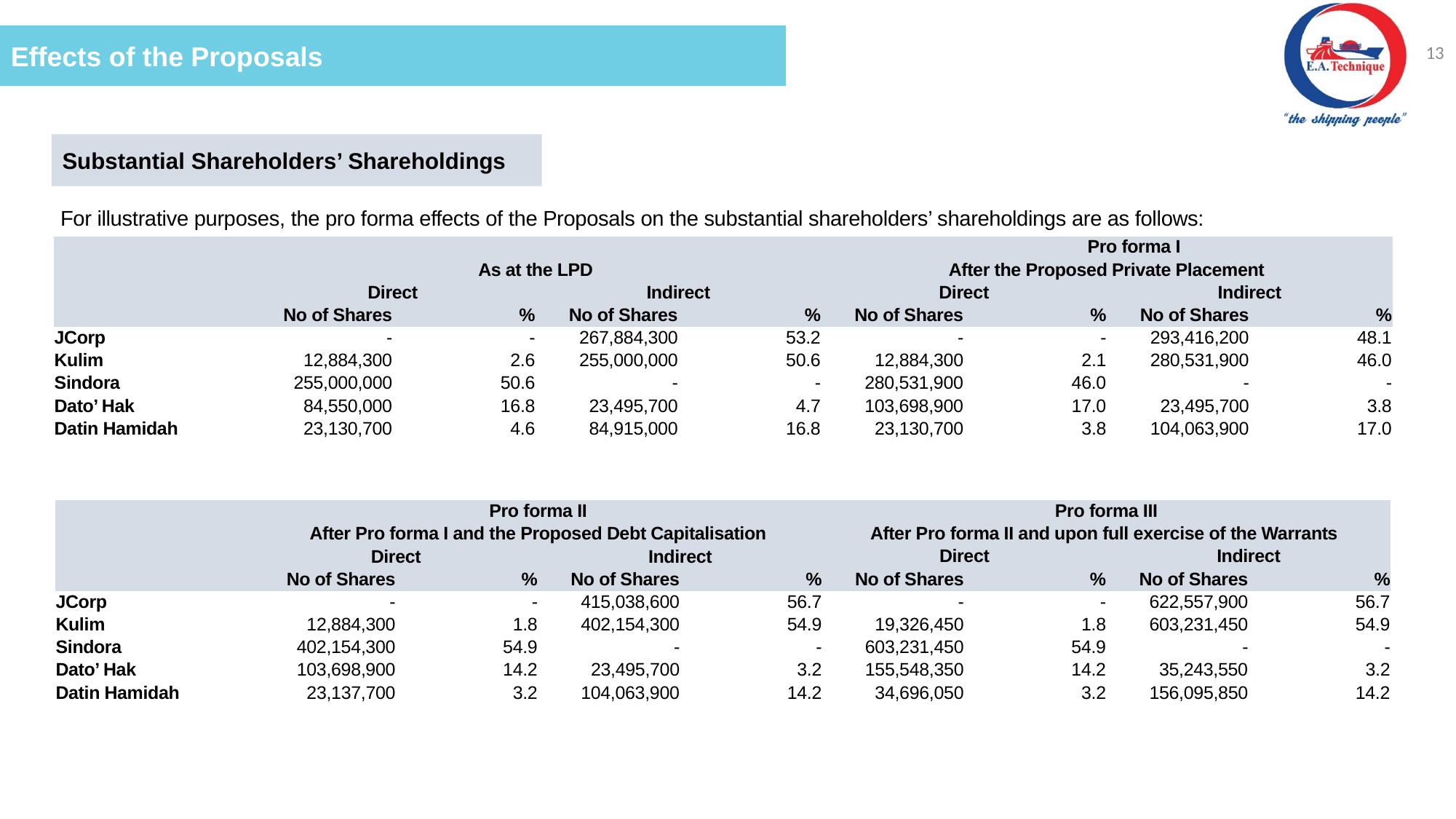

Effects of the Proposals
13
Substantial Shareholders’ Shareholdings
For illustrative purposes, the pro forma effects of the Proposals on the substantial shareholders’ shareholdings are as follows:
|  |  |  |  |  | Pro forma I |  |  |  |
| --- | --- | --- | --- | --- | --- | --- | --- | --- |
|  | As at the LPD |  |  |  | After the Proposed Private Placement |  |  |  |
|  | Direct |  | Indirect |  | Direct |  | Indirect |  |
|  | No of Shares | % | No of Shares | % | No of Shares | % | No of Shares | % |
| JCorp | - | - | 267,884,300 | 53.2 | - | - | 293,416,200 | 48.1 |
| Kulim | 12,884,300 | 2.6 | 255,000,000 | 50.6 | 12,884,300 | 2.1 | 280,531,900 | 46.0 |
| Sindora | 255,000,000 | 50.6 | - | - | 280,531,900 | 46.0 | - | - |
| Dato’ Hak | 84,550,000 | 16.8 | 23,495,700 | 4.7 | 103,698,900 | 17.0 | 23,495,700 | 3.8 |
| Datin Hamidah | 23,130,700 | 4.6 | 84,915,000 | 16.8 | 23,130,700 | 3.8 | 104,063,900 | 17.0 |
|  | Pro forma II |  |  |  | Pro forma III |  |  |  |
| --- | --- | --- | --- | --- | --- | --- | --- | --- |
|  | After Pro forma I and the Proposed Debt Capitalisation |  |  |  | After Pro forma II and upon full exercise of the Warrants |  |  |  |
|  | Direct |  | Indirect |  | Direct |  | Indirect |  |
|  | No of Shares | % | No of Shares | % | No of Shares | % | No of Shares | % |
| JCorp | - | - | 415,038,600 | 56.7 | - | - | 622,557,900 | 56.7 |
| Kulim | 12,884,300 | 1.8 | 402,154,300 | 54.9 | 19,326,450 | 1.8 | 603,231,450 | 54.9 |
| Sindora | 402,154,300 | 54.9 | - | - | 603,231,450 | 54.9 | - | - |
| Dato’ Hak | 103,698,900 | 14.2 | 23,495,700 | 3.2 | 155,548,350 | 14.2 | 35,243,550 | 3.2 |
| Datin Hamidah | 23,137,700 | 3.2 | 104,063,900 | 14.2 | 34,696,050 | 3.2 | 156,095,850 | 14.2 |